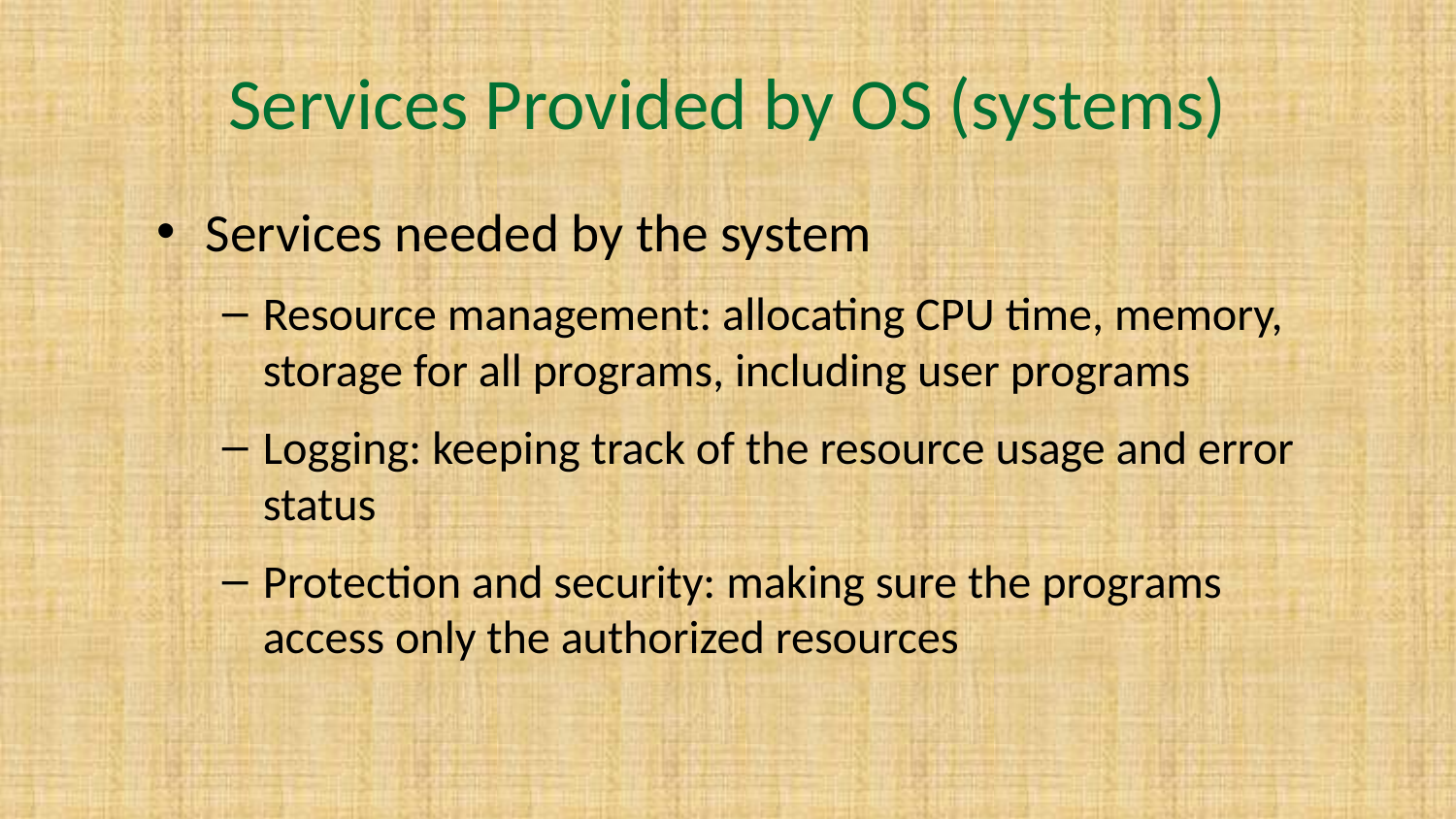

# Services Provided by OS (systems)
Services needed by the system
Resource management: allocating CPU time, memory, storage for all programs, including user programs
Logging: keeping track of the resource usage and error status
Protection and security: making sure the programs access only the authorized resources